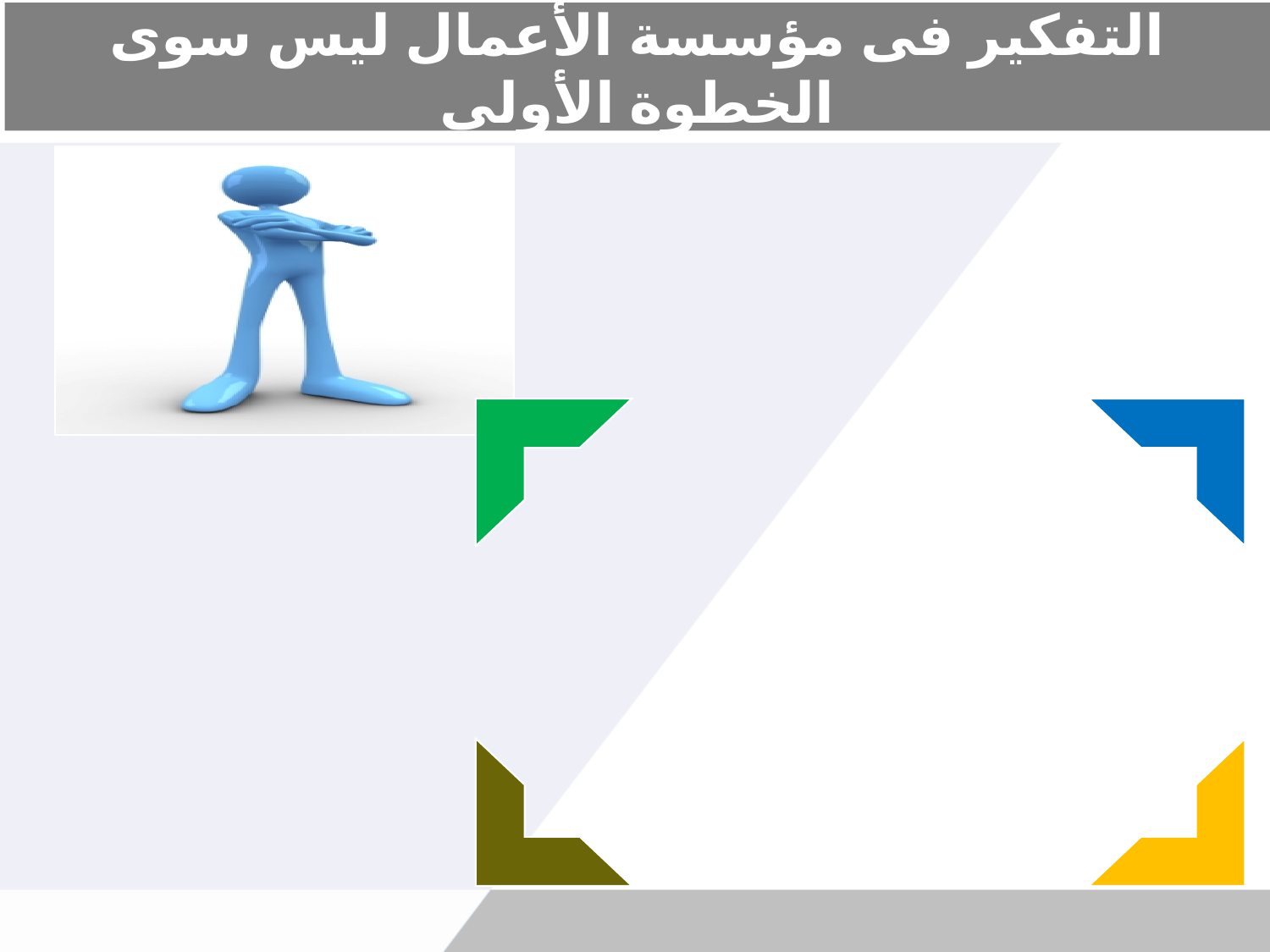

# التفكير فى مؤسسة الأعمال ليس سوى الخطوة الأولى